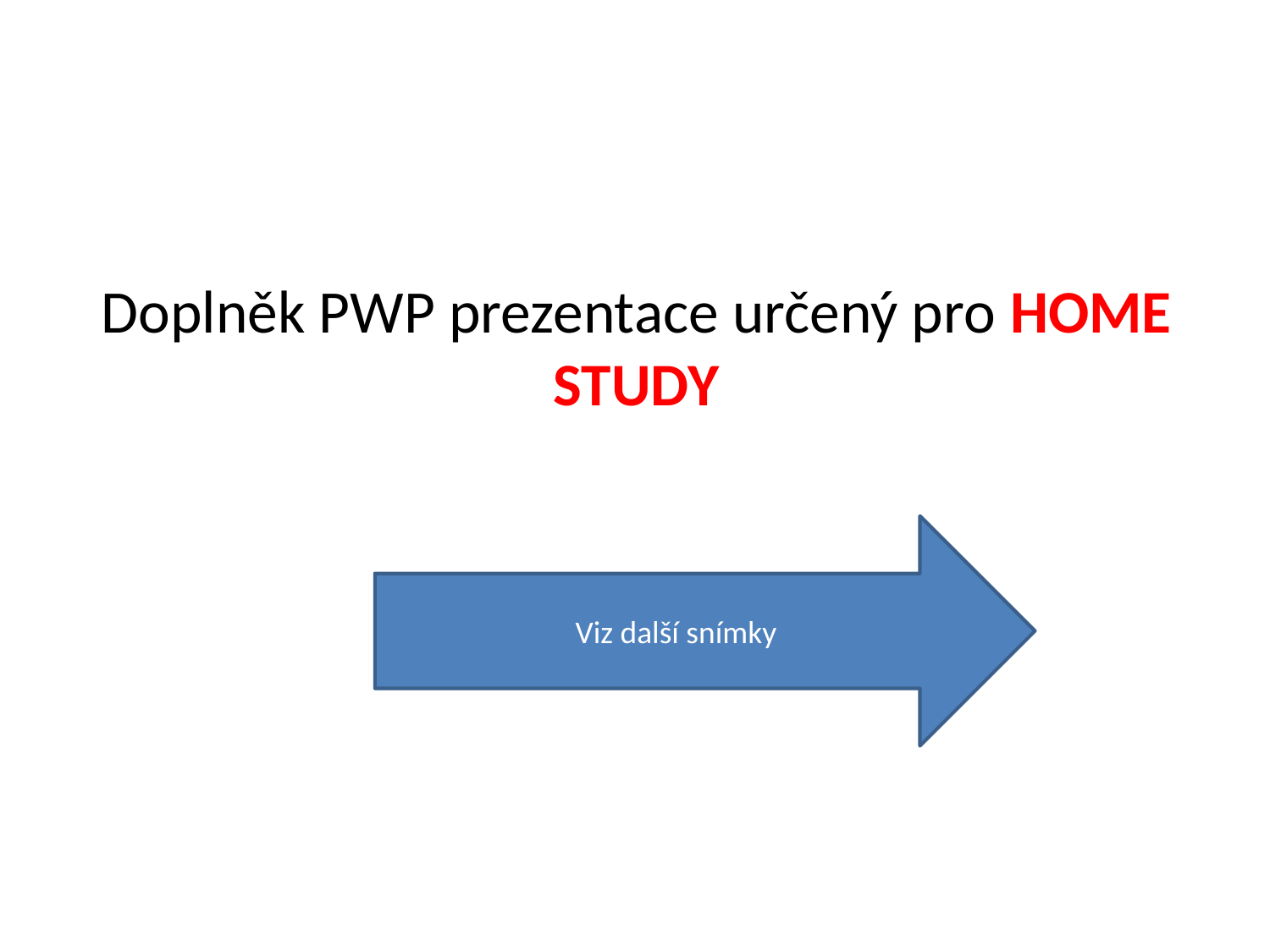

# Doplněk PWP prezentace určený pro HOME STUDY
Viz další snímky